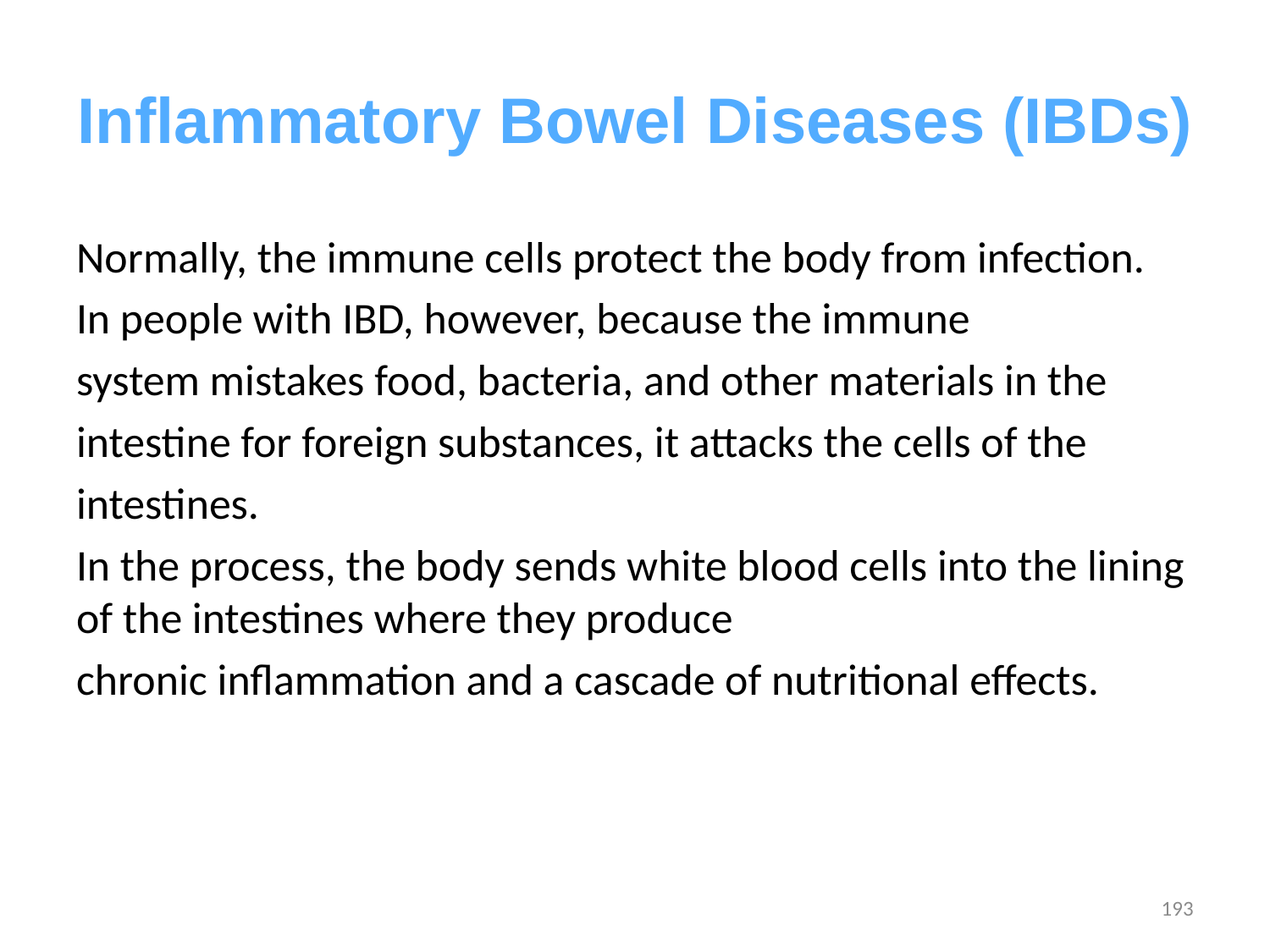

# Inflammatory Bowel Diseases (IBDs)
Normally, the immune cells protect the body from infection.
In people with IBD, however, because the immune
system mistakes food, bacteria, and other materials in the
intestine for foreign substances, it attacks the cells of the
intestines.
In the process, the body sends white blood cells into the lining of the intestines where they produce
chronic inflammation and a cascade of nutritional effects.

193